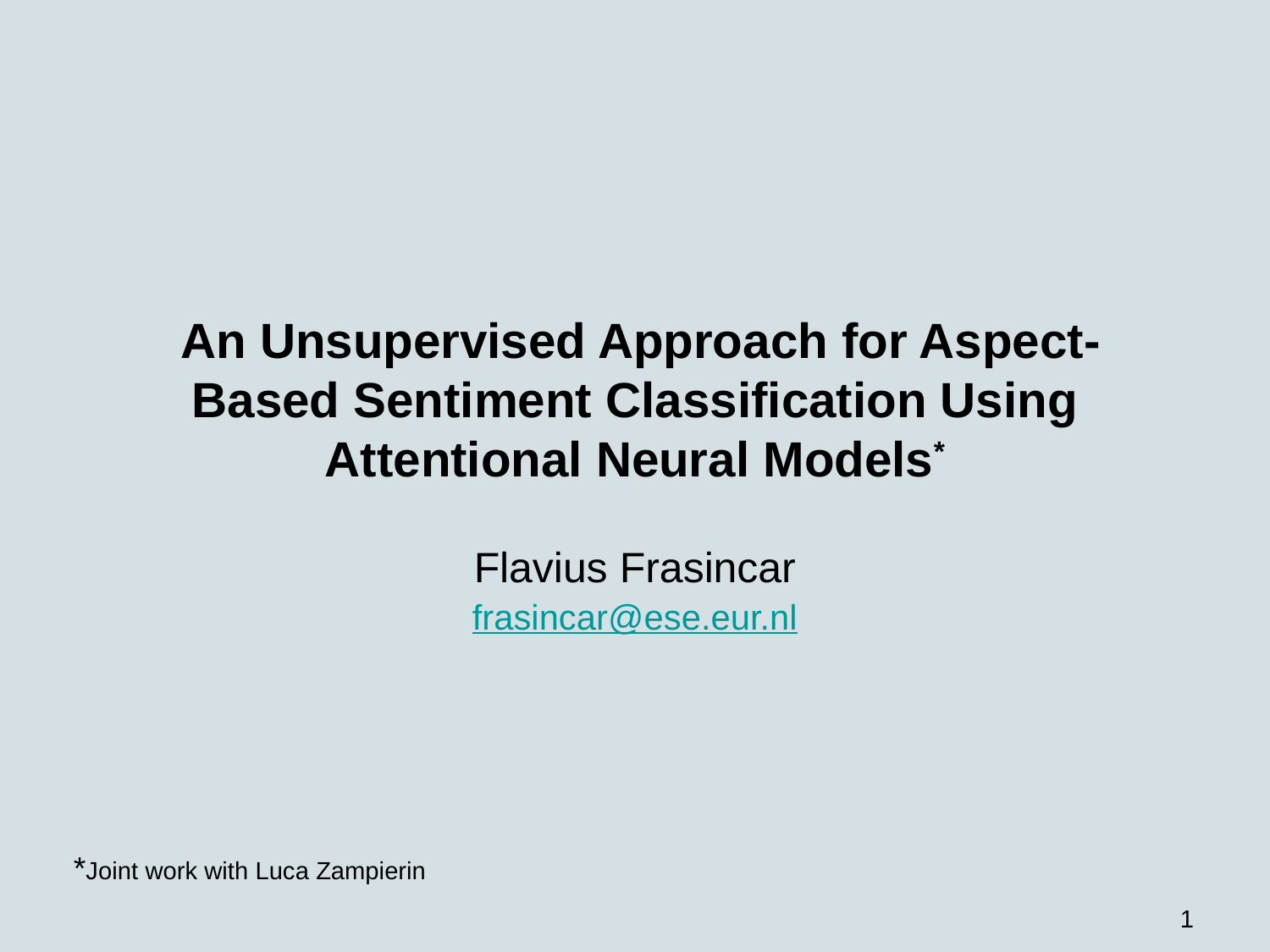

# An Unsupervised Approach for Aspect-Based Sentiment Classification Using Attentional Neural Models*
Flavius Frasincar
frasincar@ese.eur.nl

*Joint work with Luca Zampierin

1